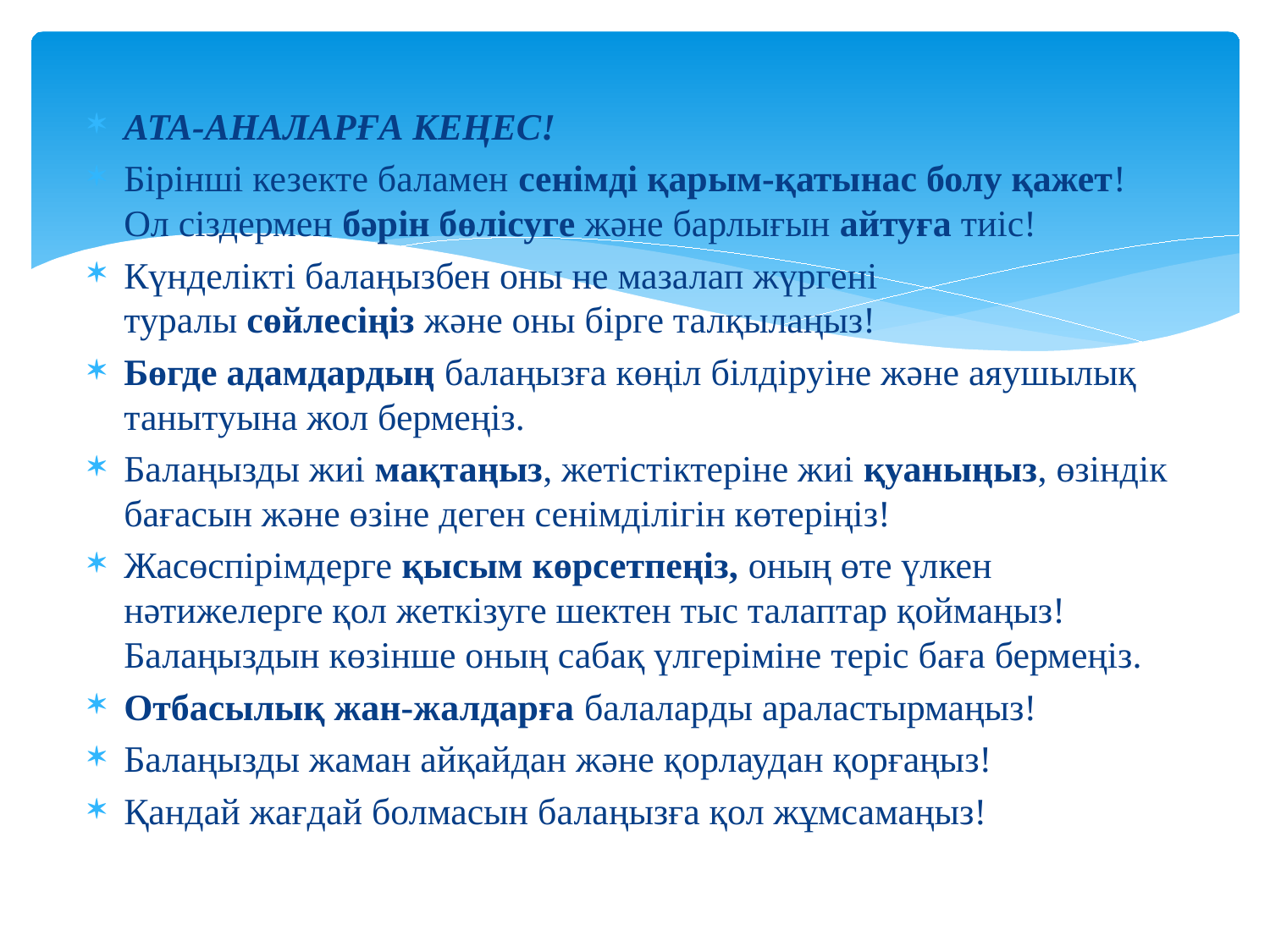

АТА-АНАЛАРҒА КЕҢЕС!
Бірінші кезекте баламен сенімді қарым-қатынас болу қажет! Ол сіздермен бәрін бөлісуге және барлығын айтуға тиіс!
Күнделікті балаңызбен оны не мазалап жүргені туралы сөйлесіңіз және оны бірге талқылаңыз!
Бөгде адамдардың балаңызға көңіл білдіруіне және аяушылық танытуына жол бермеңіз.
Балаңызды жиі мақтаңыз, жетістіктеріне жиі қуаныңыз, өзіндік бағасын және өзіне деген сенімділігін көтеріңіз!
Жасөспірімдерге қысым көрсетпеңіз, оның өте үлкен нәтижелерге қол жеткізуге шектен тыс талаптар қоймаңыз! Балаңыздын көзінше оның сабақ үлгеріміне теріс баға бермеңіз.
Отбасылық жан-жалдарға балаларды араластырмаңыз!
Балаңызды жаман айқайдан және қорлаудан қорғаңыз!
Қандай жағдай болмасын балаңызға қол жұмсамаңыз!